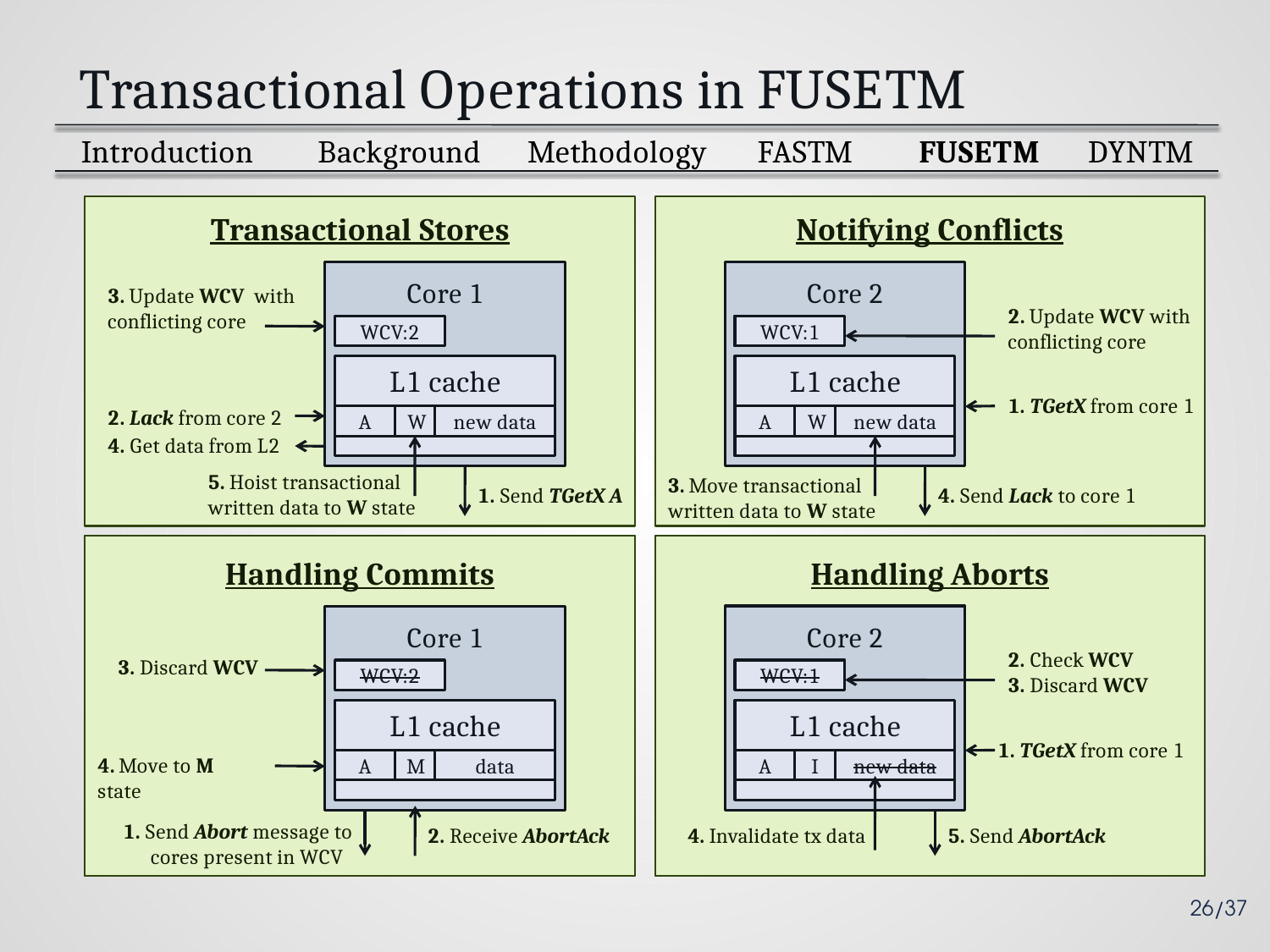

# Transactional Operations in FUSETM
  Introduction
Background
FUSETM
DYNTM
FASTM
Methodology
Transactional Stores

Notifying Conflicts

Core 2

Core 1

3. Update WCV  with conflicting core
2. Update WCV with conflicting core
WCV: -
WCV:2
WCV: -
WCV:1

L1 cache

L1 cache

1. TGetX from core 1
2. Lack from core 2
A
I
W
no tx data
new data
A
T
W
new data
4. Get data from L2
5. Hoist transactional
written data to W state
3. Move transactional
written data to W state
1. Send TGetX A
4. Send Lack to core 1
Handling Commits

Handling Commits

Core 1

3. Discard WCV
WCV:2

L1 cache

4. Move to M state
A
M
data
1. Send Abort message to cores present in WCV
2. Receive AbortAck
Handling Aborts

Handling Aborts

Core 2

2. Check WCV
3. Discard WCV

WCV:1

L1 cache

1. TGetX from core 1
A
I
new data
4. Invalidate tx data
5. Send AbortAck
Core 2

Core 1

2. Check WCV

WCV:2
WCV:1

L1 cache

L1 cache

1. Abort from core 1
A
W
new data
A
W
new data
1. Send Abort message to cores present in WCV
26/37